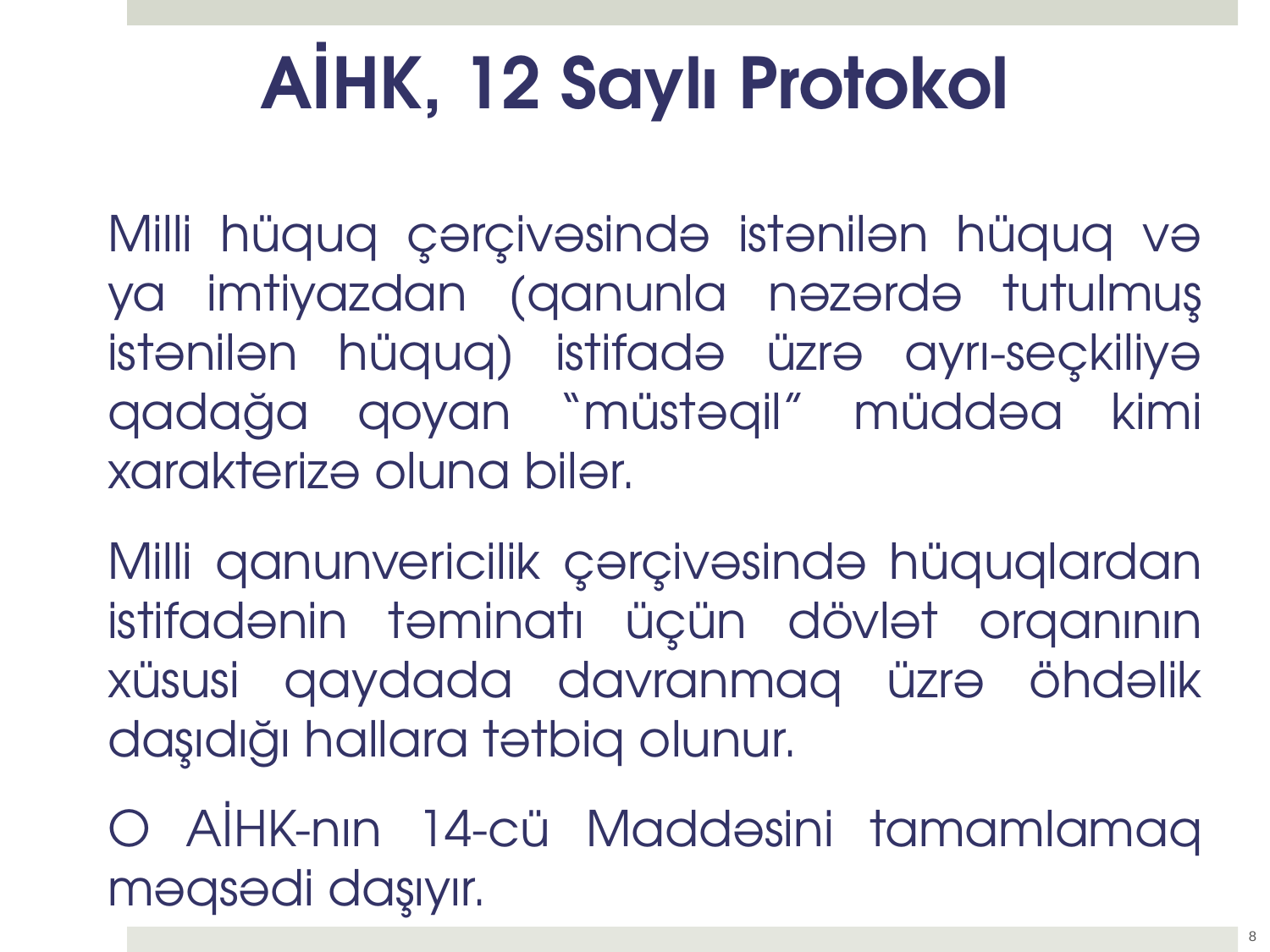

AİHK, 12 Saylı Protokol
Milli hüquq çərçivəsində istənilən hüquq və ya imtiyazdan (qanunla nəzərdə tutulmuş istənilən hüquq) istifadə üzrə ayrı-seçkiliyə qadağa qoyan “müstəqil” müddəa kimi xarakterizə oluna bilər.
Milli qanunvericilik çərçivəsində hüquqlardan istifadənin təminatı üçün dövlət orqanının xüsusi qaydada davranmaq üzrə öhdəlik daşıdığı hallara tətbiq olunur.
O AİHK-nın 14-cü Maddəsini tamamlamaq məqsədi daşıyır.

8